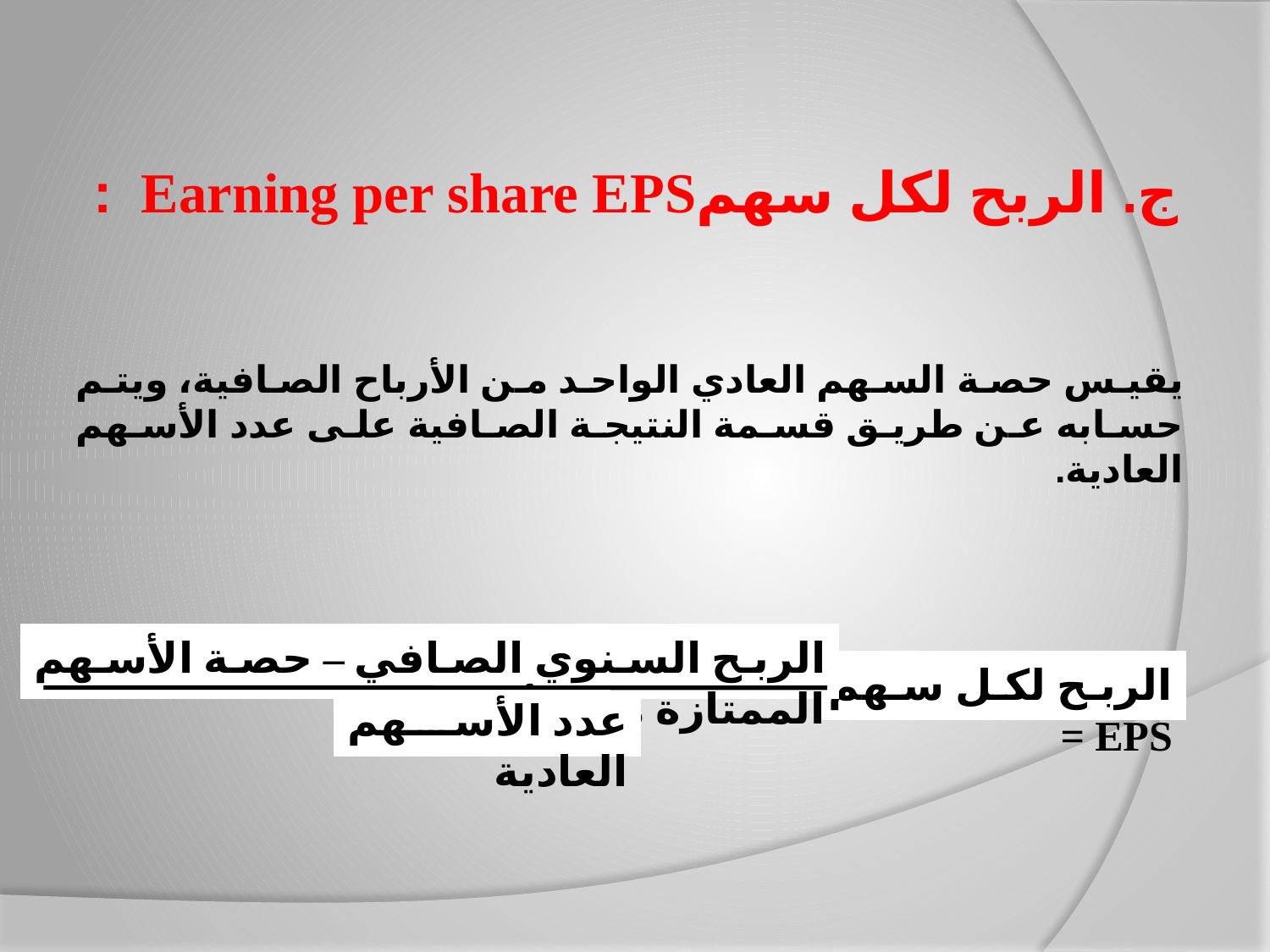

# ج. الربح لكل سهمEarning per share EPS  :
يقيس حصة السهم العادي الواحد من الأرباح الصافية، ويتم حسابه عن طريق قسمة النتيجة الصافية على عدد الأسهم العادية.
الربح السنوي الصافي – حصة الأسهم الممتازة من الأرباح
الربح لكل سهم EPS =
عدد الأسهم العادية